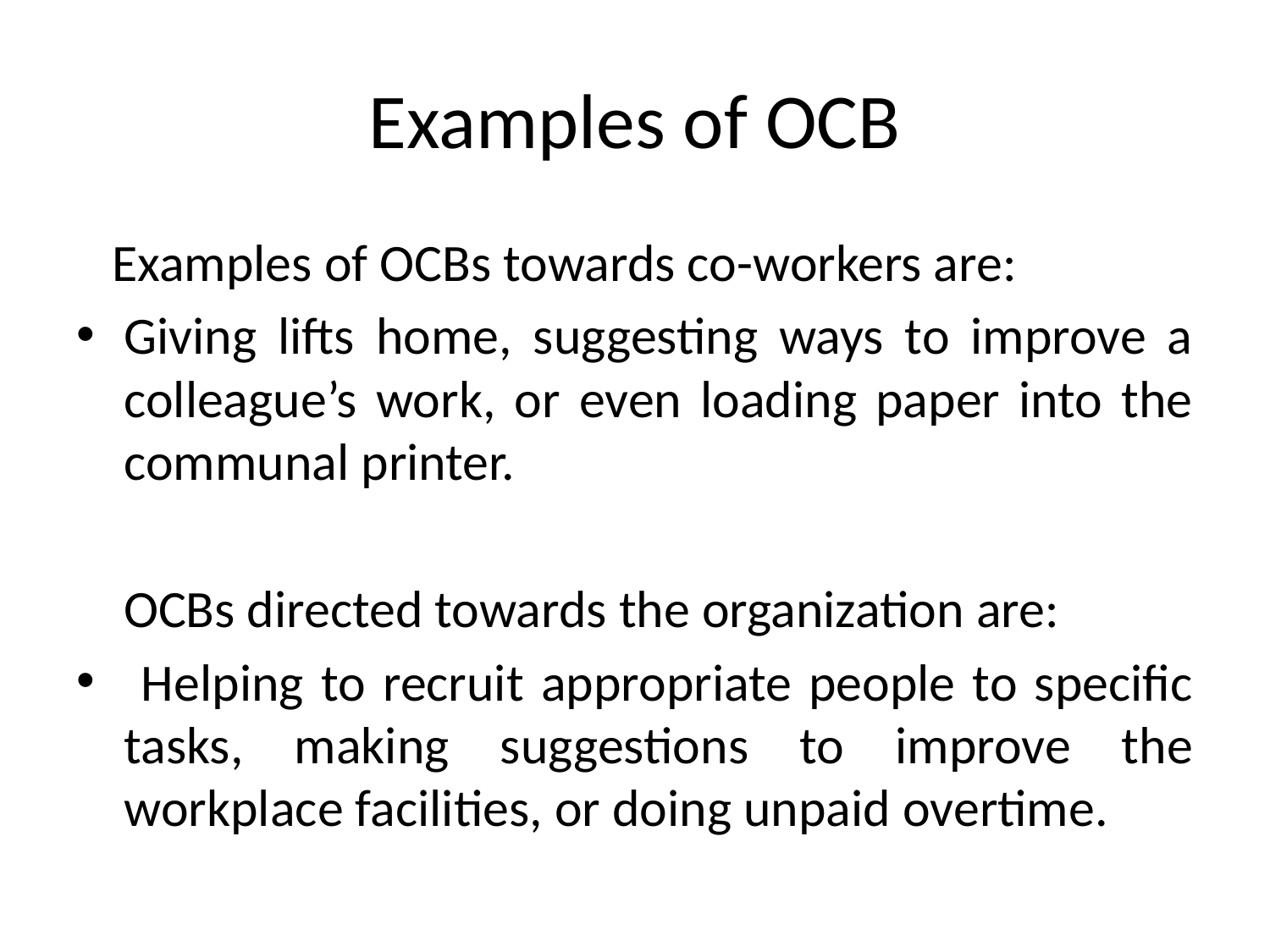

# Examples of OCB
   Examples of OCBs towards co-workers are:
Giving lifts home, suggesting ways to improve a colleague’s work, or even loading paper into the communal printer.

    OCBs directed towards the organization are:
 Helping to recruit appropriate people to specific tasks, making suggestions to improve the workplace facilities, or doing unpaid overtime.